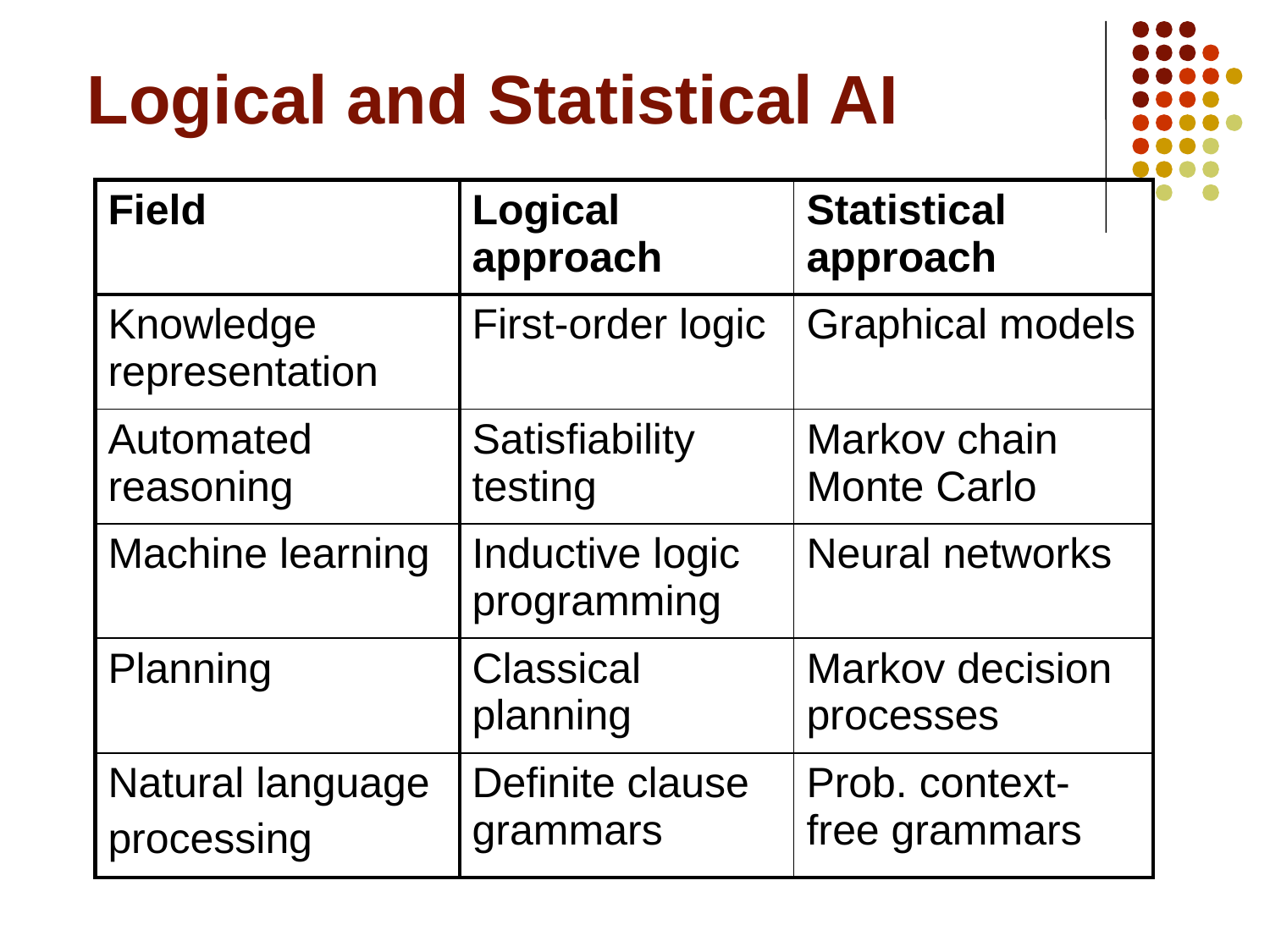

# Logical and Statistical AI
| Field | Logical approach | Statistical approach |
| --- | --- | --- |
| Knowledge representation | First-order logic | Graphical models |
| Automated reasoning | Satisfiability testing | Markov chain Monte Carlo |
| Machine learning | Inductive logic programming | Neural networks |
| Planning | Classical planning | Markov decision processes |
| Natural language processing | Definite clause grammars | Prob. context-free grammars |